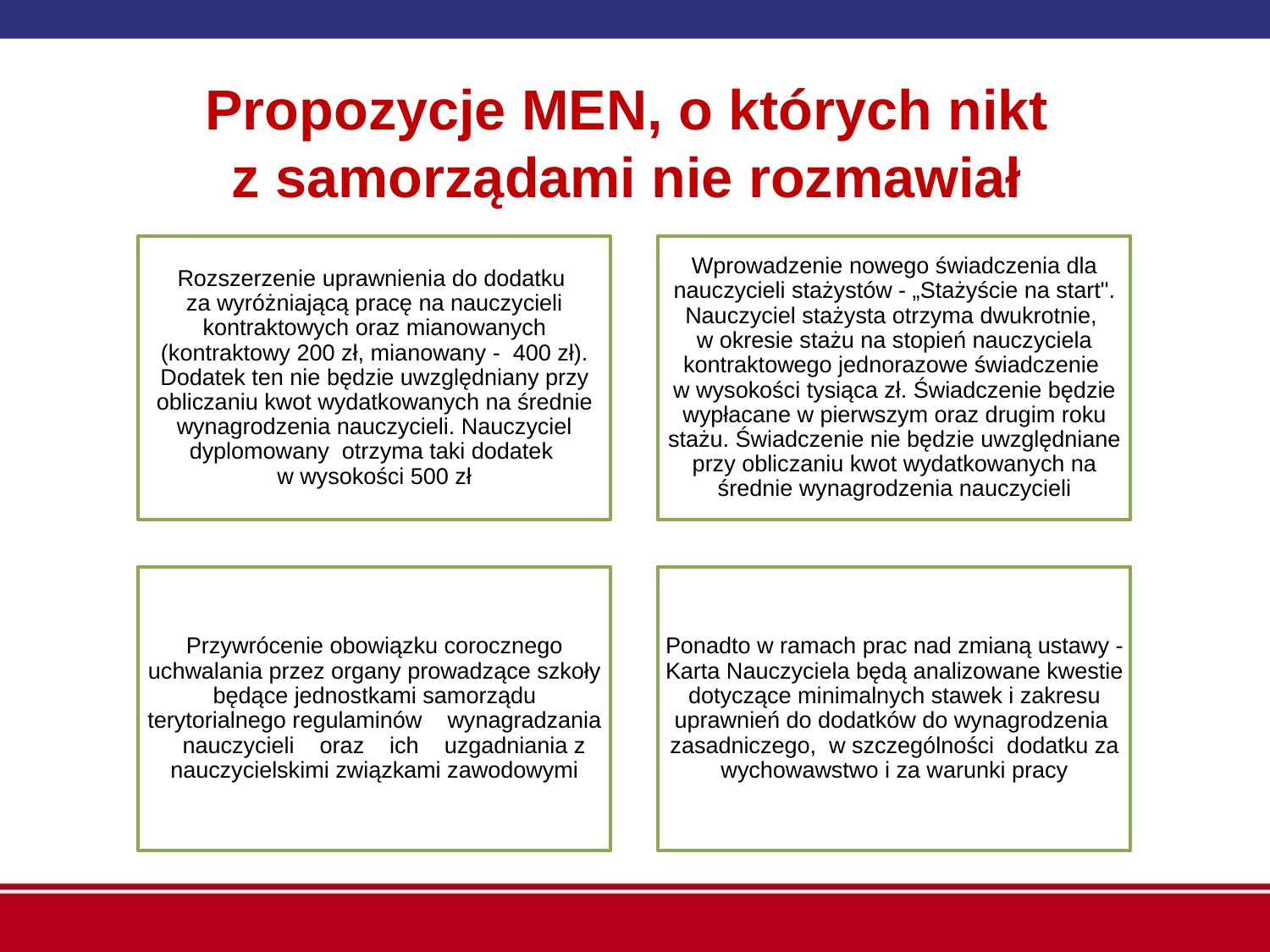

# Propozycje MEN, o których nikt z samorządami nie rozmawiał
Rozszerzenie uprawnienia do dodatku
za wyróżniającą pracę na nauczycieli kontraktowych oraz mianowanych (kontraktowy 200 zł, mianowany -  400 zł). Dodatek ten nie będzie uwzględniany przy obliczaniu kwot wydatkowanych na średnie wynagrodzenia nauczycieli. Nauczyciel dyplomowany  otrzyma taki dodatek
w wysokości 500 zł
Wprowadzenie nowego świadczenia dla nauczycieli stażystów - „Stażyście na start". Nauczyciel stażysta otrzyma dwukrotnie,
w okresie stażu na stopień nauczyciela kontraktowego jednorazowe świadczenie
w wysokości tysiąca zł. Świadczenie będzie wypłacane w pierwszym oraz drugim roku stażu. Świadczenie nie będzie uwzględniane przy obliczaniu kwot wydatkowanych na średnie wynagrodzenia nauczycieli
Przywrócenie obowiązku corocznego uchwalania przez organy prowadzące szkoły będące jednostkami samorządu terytorialnego regulaminów    wynagradzania    nauczycieli    oraz    ich    uzgadniania z nauczycielskimi związkami zawodowymi
Ponadto w ramach prac nad zmianą ustawy - Karta Nauczyciela będą analizowane kwestie dotyczące minimalnych stawek i zakresu uprawnień do dodatków do wynagrodzenia  zasadniczego,  w szczególności  dodatku za wychowawstwo i za warunki pracy